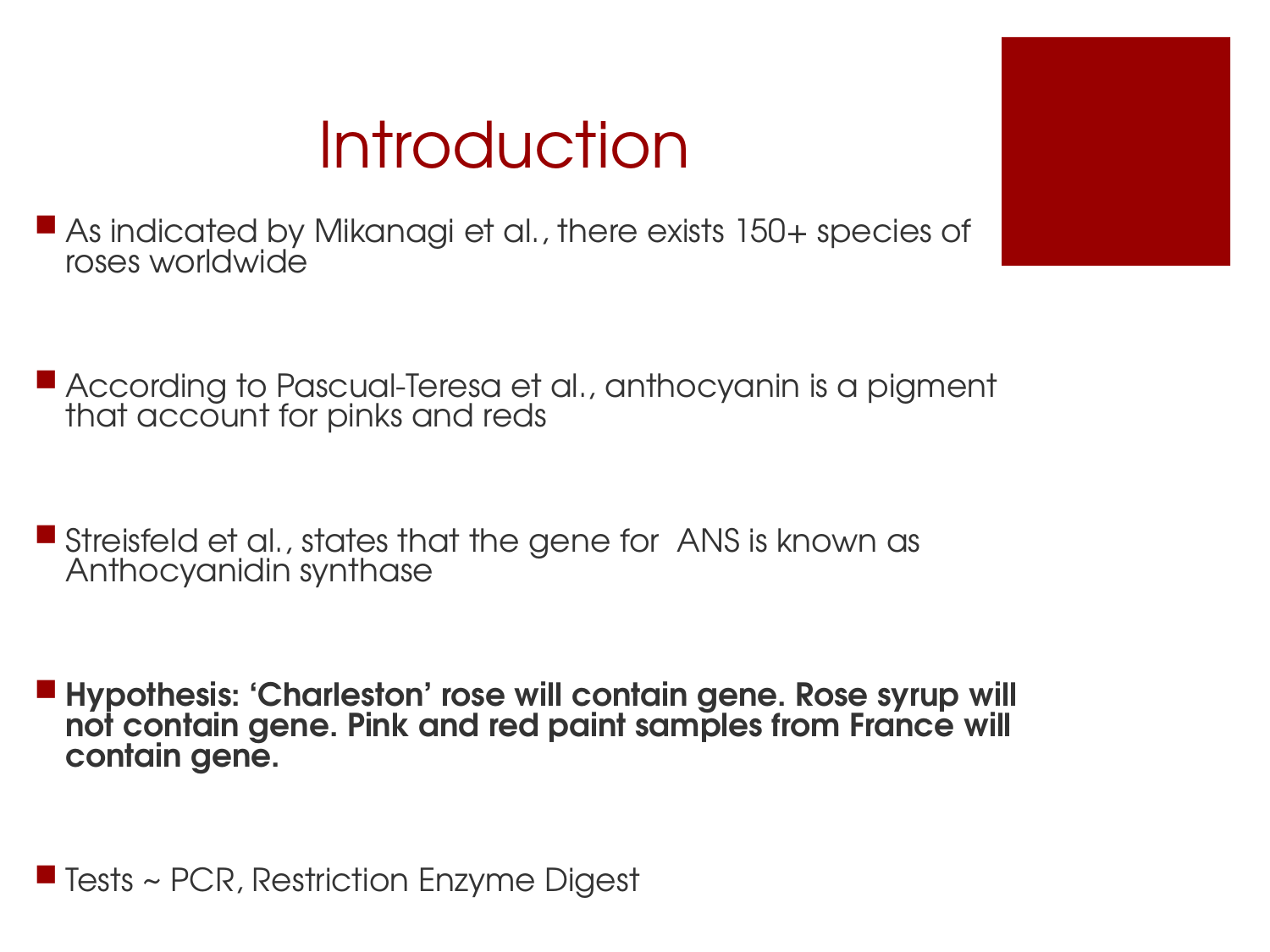

# Introduction
As indicated by Mikanagi et al., there exists 150+ species of roses worldwide

According to Pascual-Teresa et al., anthocyanin is a pigment that account for pinks and reds

Streisfeld et al., states that the gene for  ANS is known as Anthocyanidin synthase

Hypothesis: ‘Charleston’ rose will contain gene. Rose syrup will not contain gene. Pink and red paint samples from France will contain gene.

Tests ~ PCR, Restriction Enzyme Digest